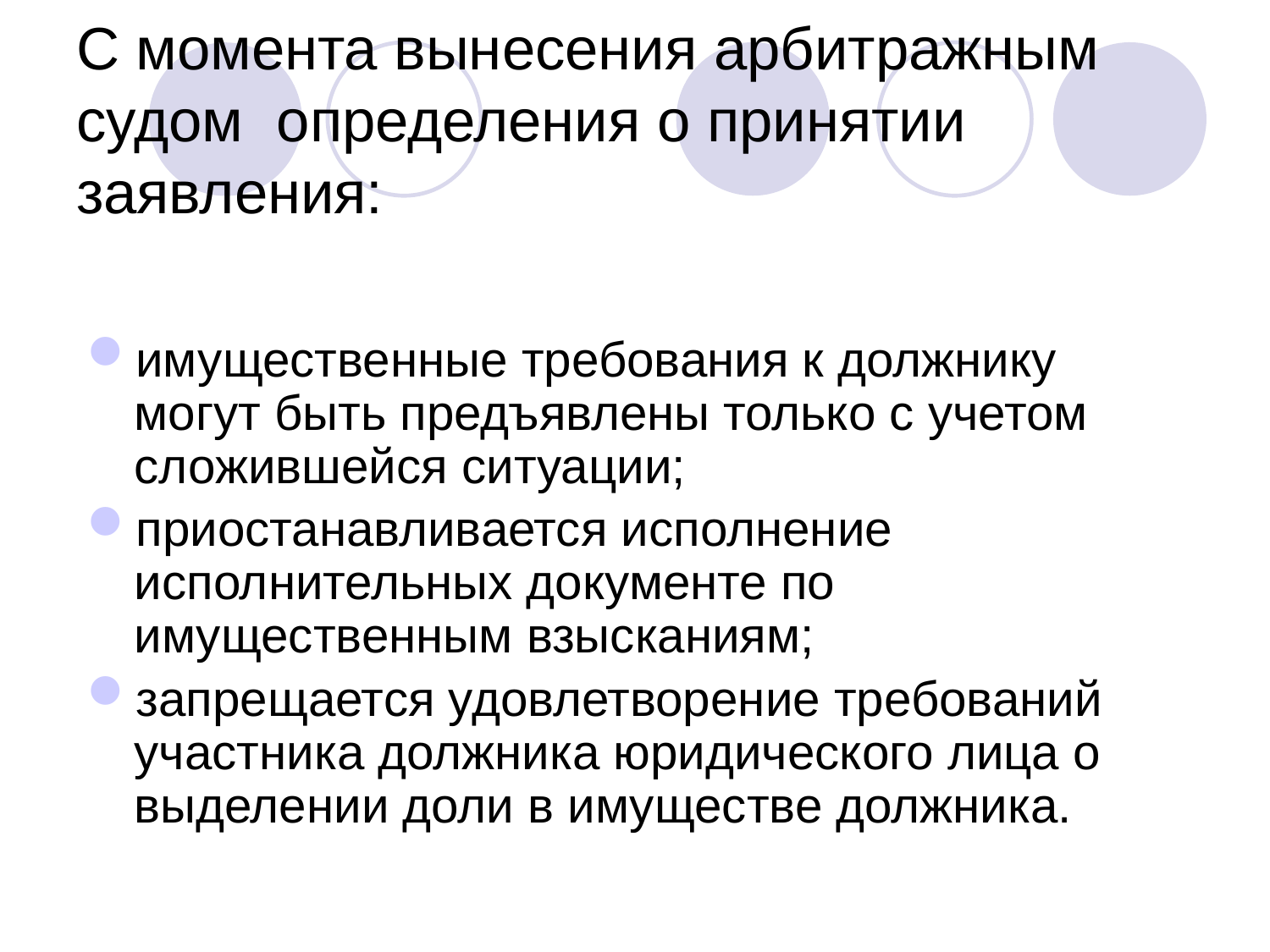

# С момента вынесения арбитражным судом  определения о принятии заявления:
имущественные требования к должнику могут быть предъявлены только с учетом сложившейся ситуации;
приостанавливается исполнение исполнительных документе по имущественным взысканиям;
запрещается удовлетворение требований участника должника юридического лица о выделении доли в имуществе должника.